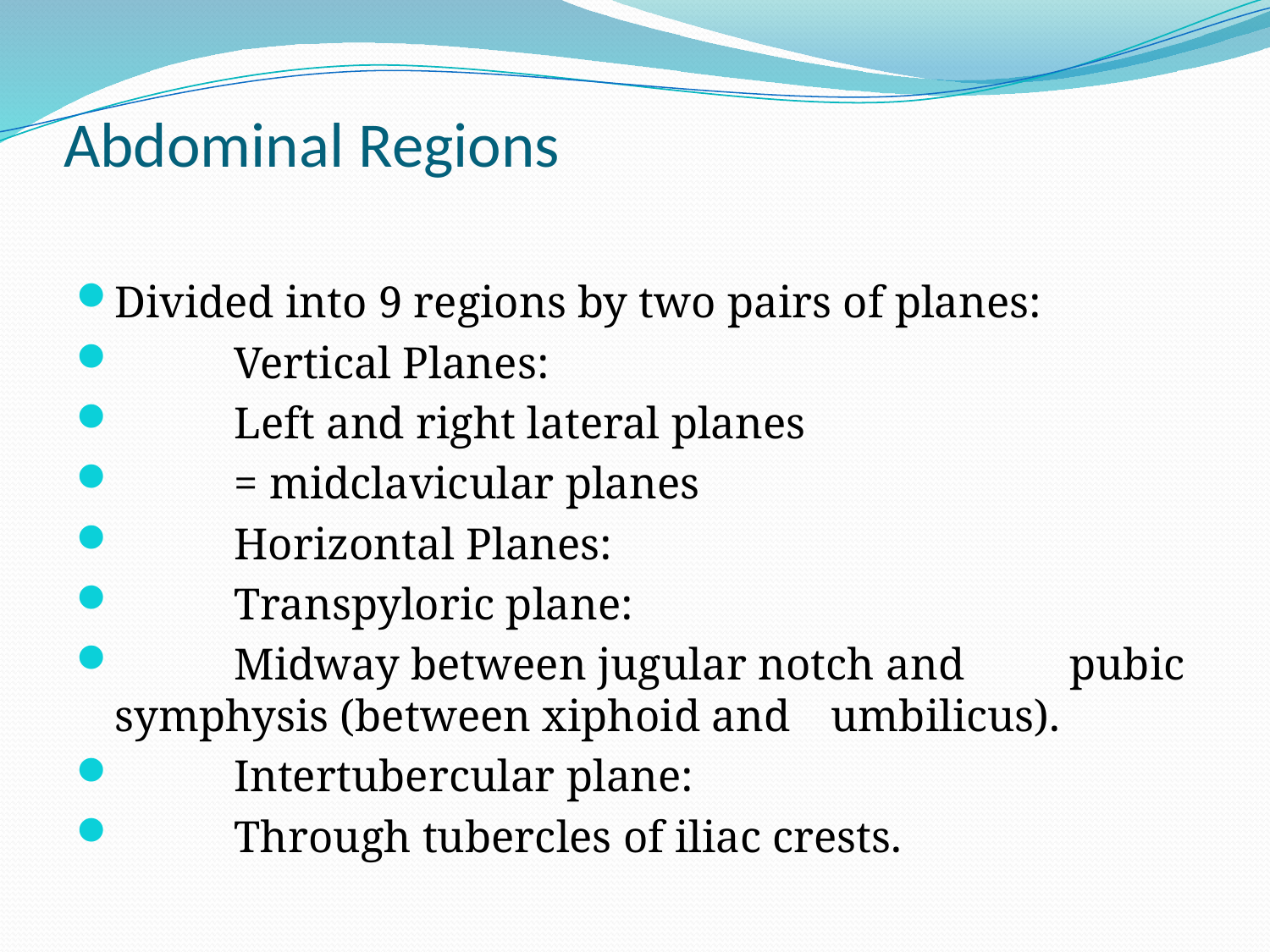

# Abdominal Regions
Divided into 9 regions by two pairs of planes:
		Vertical Planes:
			Left and right lateral planes
				= midclavicular planes
		Horizontal Planes:
			Transpyloric plane:
				Midway between jugular notch and 			pubic symphysis (between xiphoid and 			umbilicus).
			Intertubercular plane:
				Through tubercles of iliac crests.